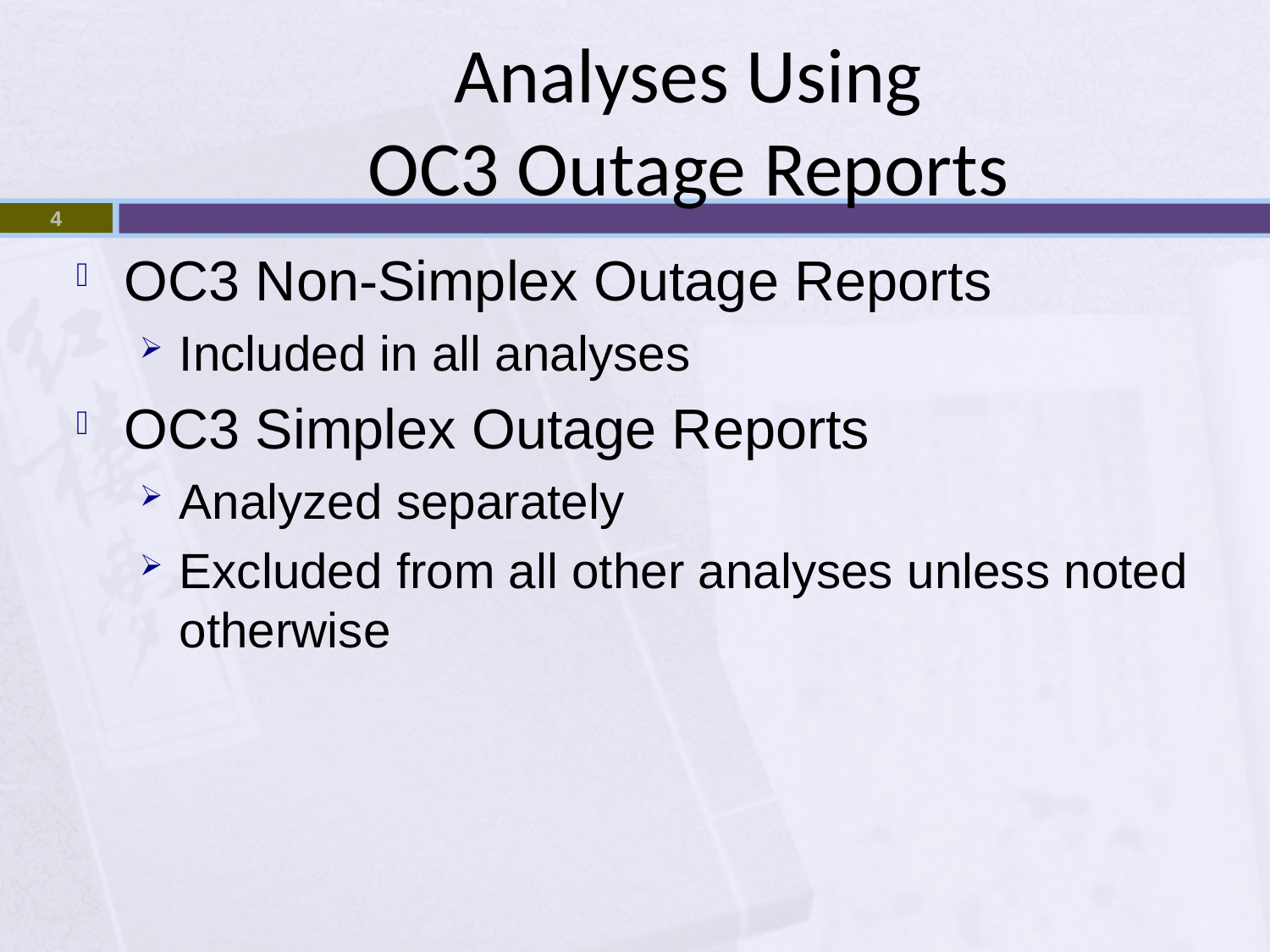

# Analyses Using OC3 Outage Reports
4
OC3 Non-Simplex Outage Reports
Included in all analyses
OC3 Simplex Outage Reports
Analyzed separately
Excluded from all other analyses unless noted otherwise